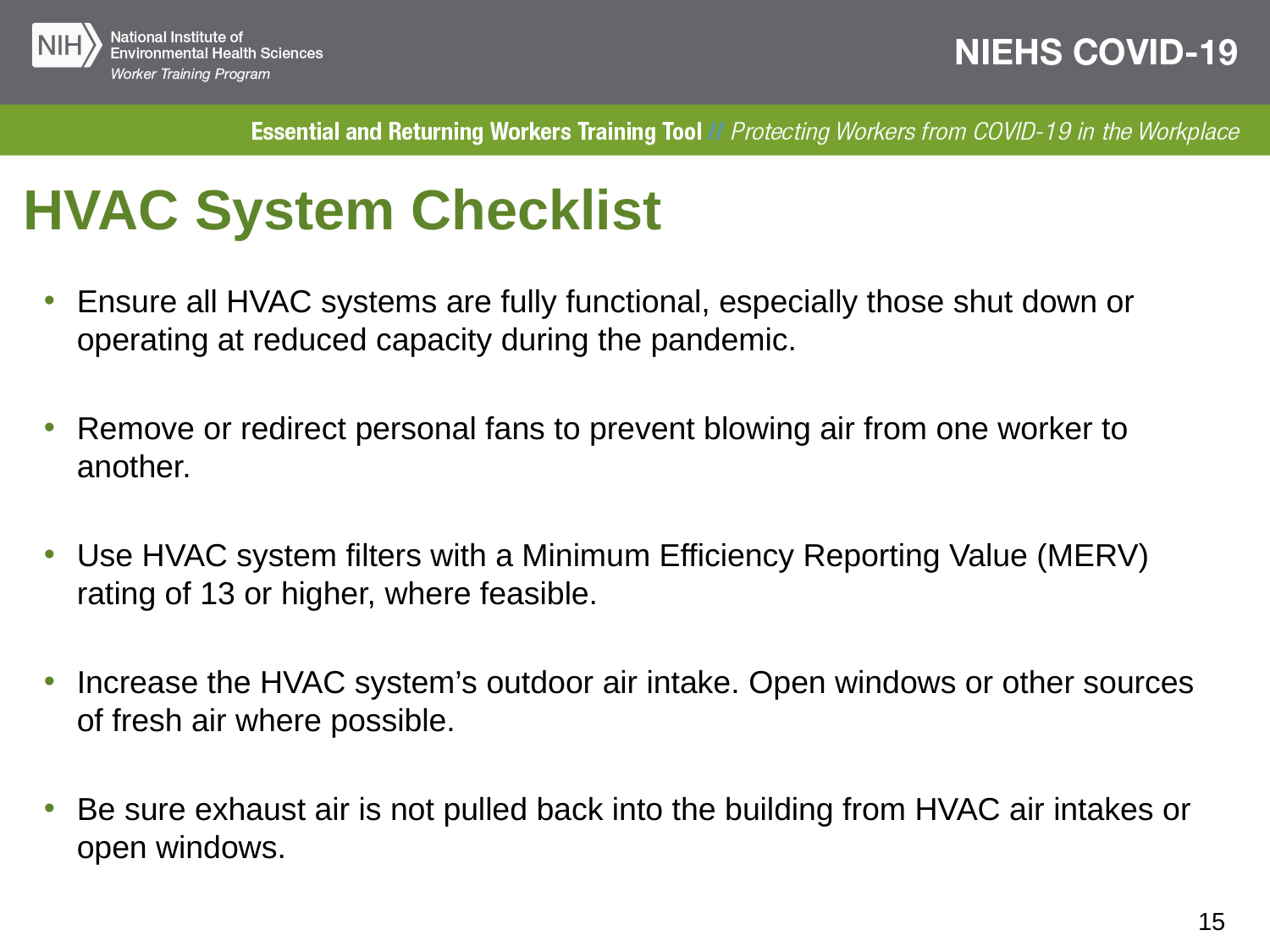

# HVAC System Checklist
Ensure all HVAC systems are fully functional, especially those shut down or operating at reduced capacity during the pandemic.

Remove or redirect personal fans to prevent blowing air from one worker to another.

Use HVAC system filters with a Minimum Efficiency Reporting Value (MERV) rating of 13 or higher, where feasible.

Increase the HVAC system’s outdoor air intake. Open windows or other sources of fresh air where possible.

Be sure exhaust air is not pulled back into the building from HVAC air intakes or open windows.
15